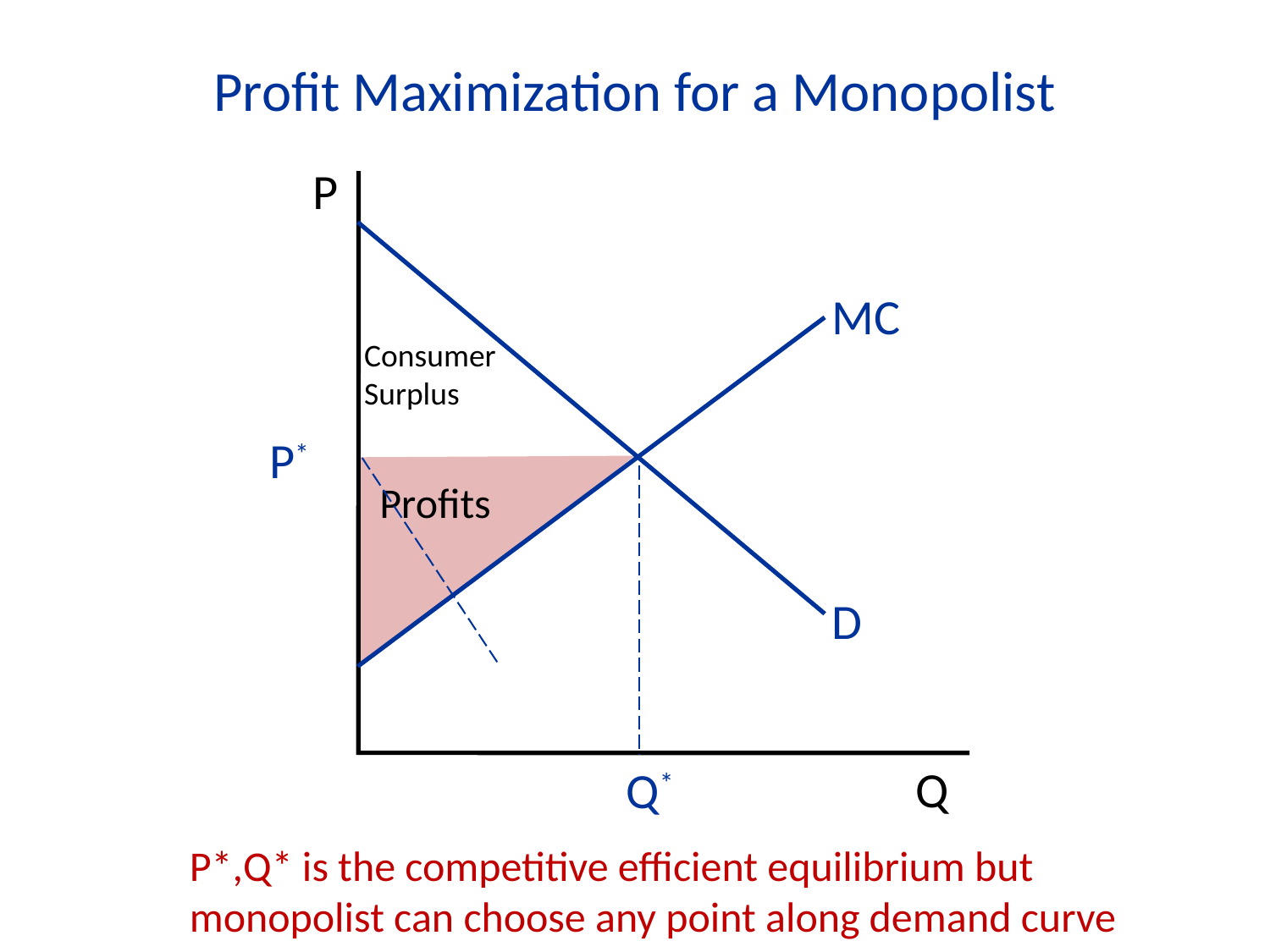

Profit Maximization for a Monopolist
P
MC
Consumer
Surplus

P*
Profits

D
Q
Q*
P*,Q* is the competitive efficient equilibrium but
monopolist can choose any point along demand curve